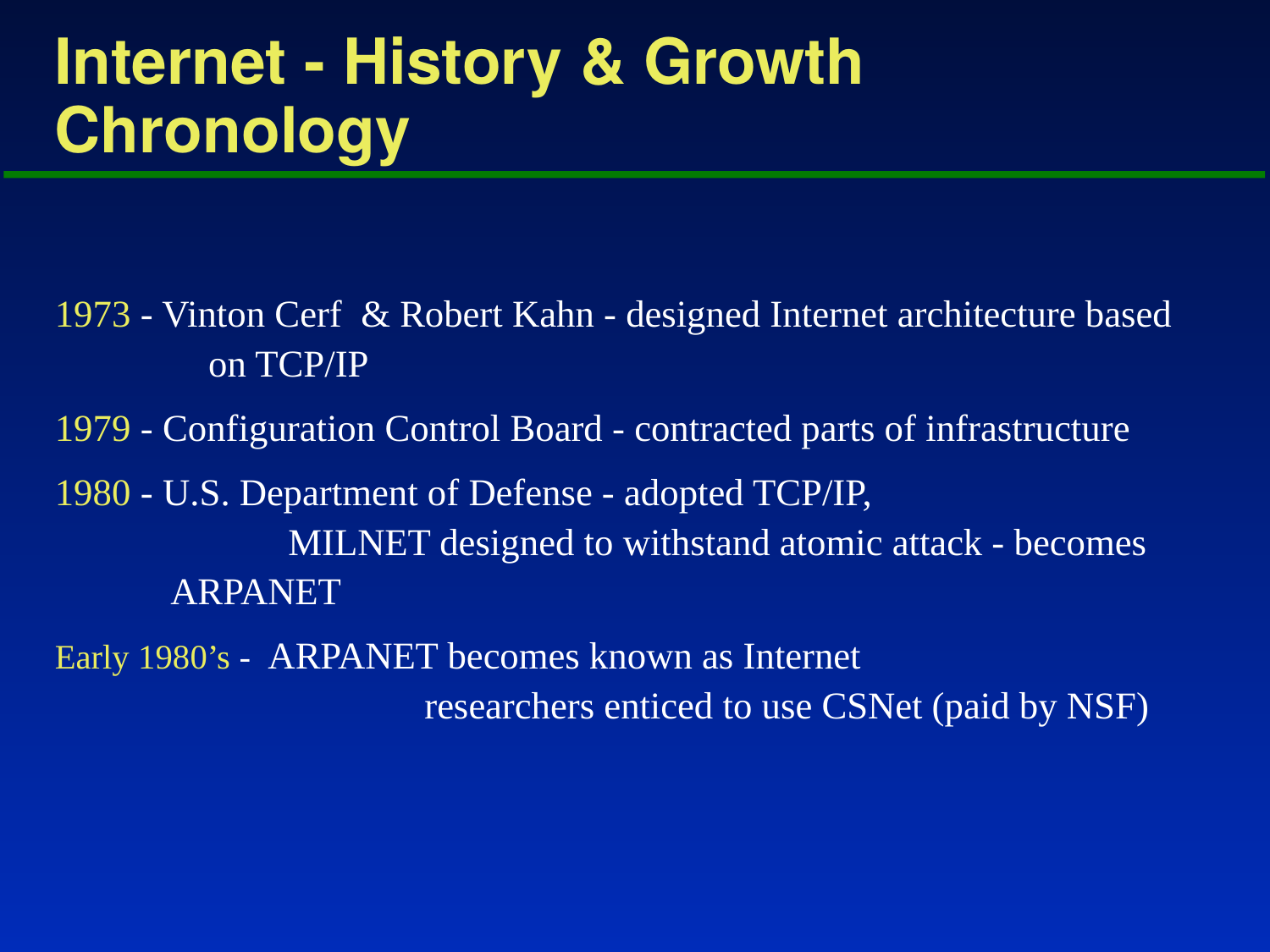

# Internet - History & Growth Chronology

1973 - Vinton Cerf  & Robert Kahn - designed Internet architecture based         on TCP/IP

1979 - Configuration Control Board - contracted parts of infrastructure

1980 - U.S. Department of Defense - adopted TCP/IP,
		 MILNET designed to withstand atomic attack - becomes
	  ARPANET

Early 1980’s -  ARPANET becomes known as Internet
			  researchers enticed to use CSNet (paid by NSF)